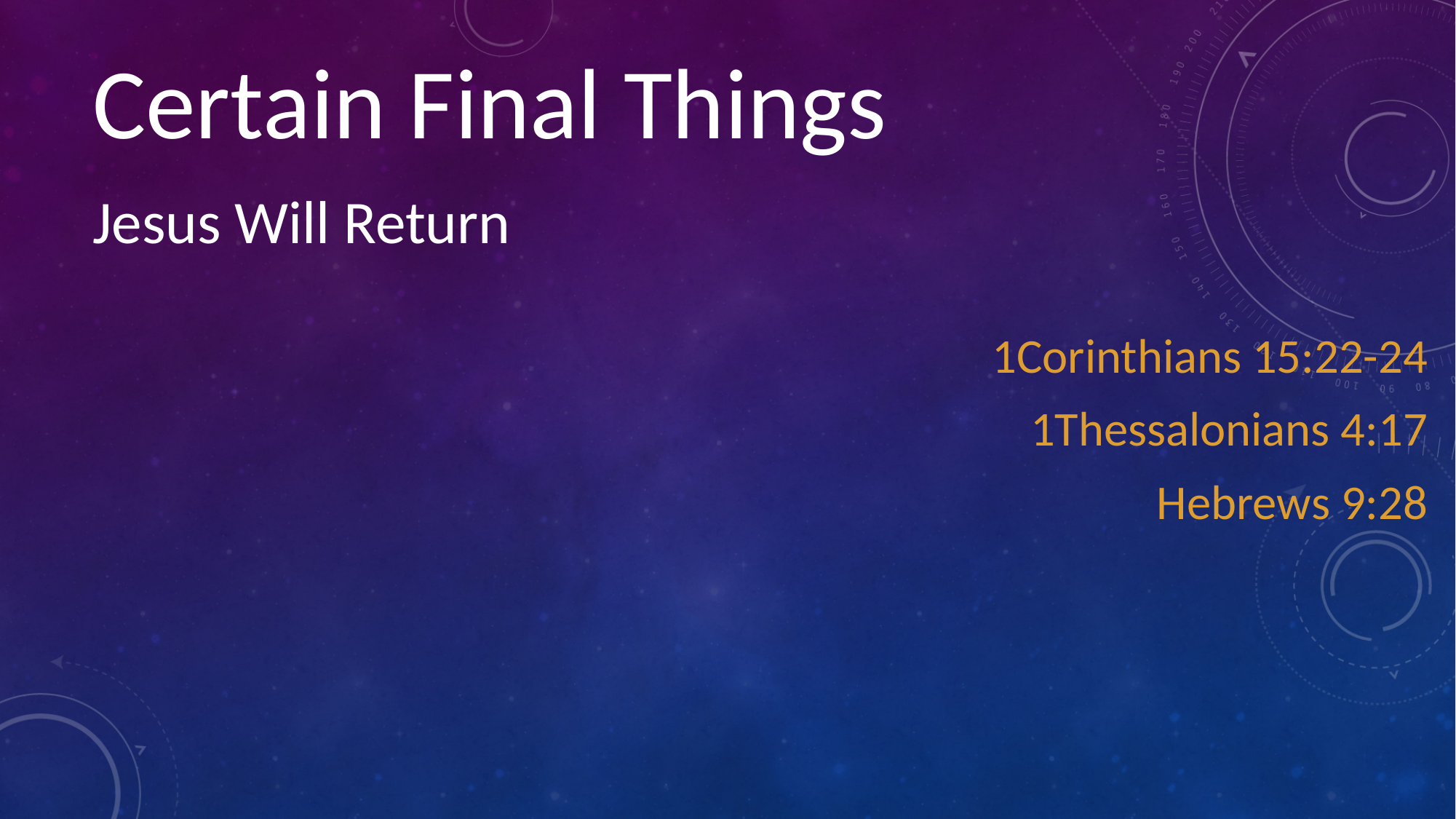

# Certain Final Things
Jesus Will Return
1Corinthians 15:22-24
1Thessalonians 4:17
Hebrews 9:28